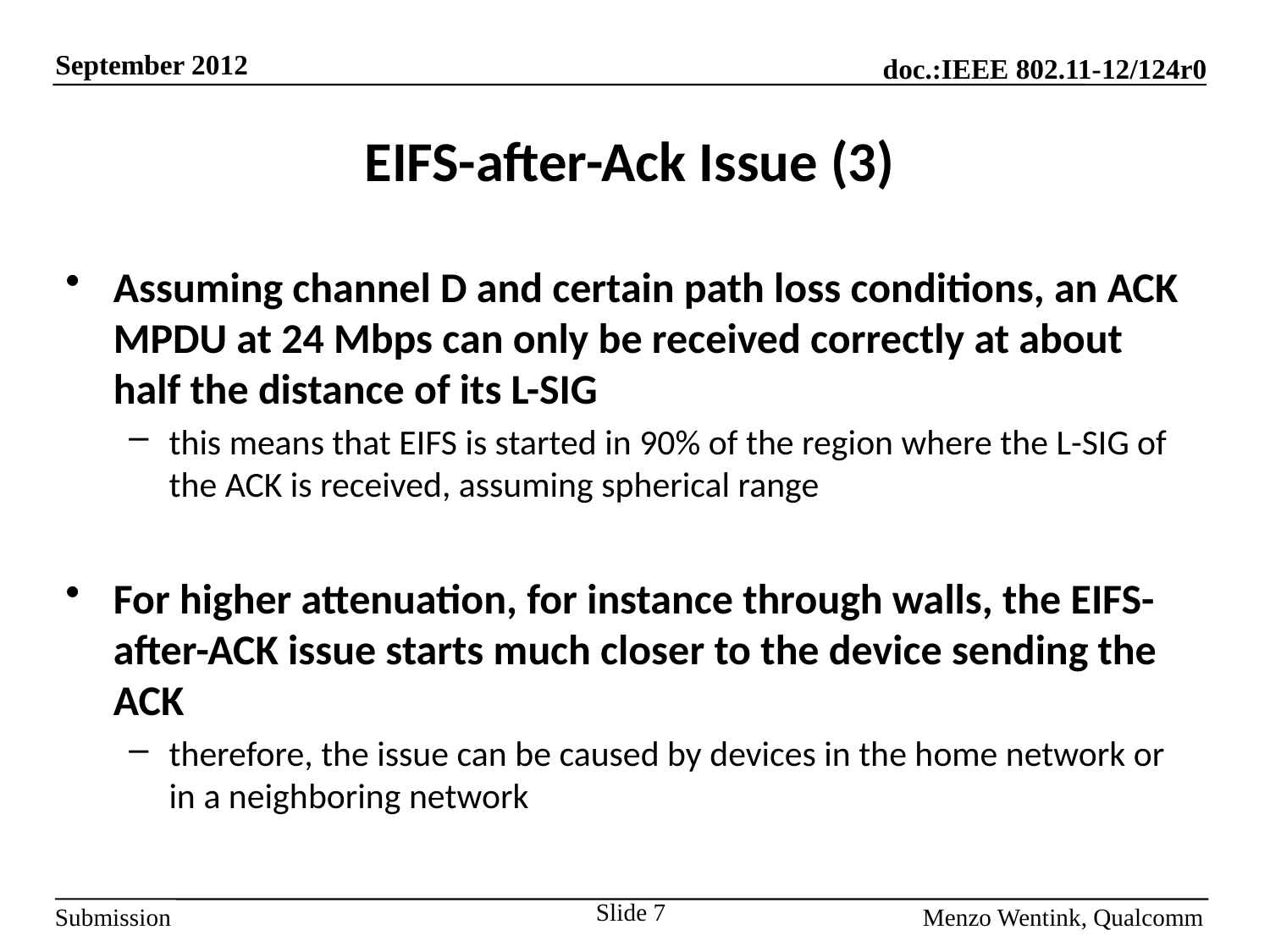

# EIFS-after-Ack Issue (3)
Assuming channel D and certain path loss conditions, an ACK MPDU at 24 Mbps can only be received correctly at about half the distance of its L-SIG
this means that EIFS is started in 90% of the region where the L-SIG of the ACK is received, assuming spherical range

For higher attenuation, for instance through walls, the EIFS-after-ACK issue starts much closer to the device sending the ACK
therefore, the issue can be caused by devices in the home network or in a neighboring network
Slide 7